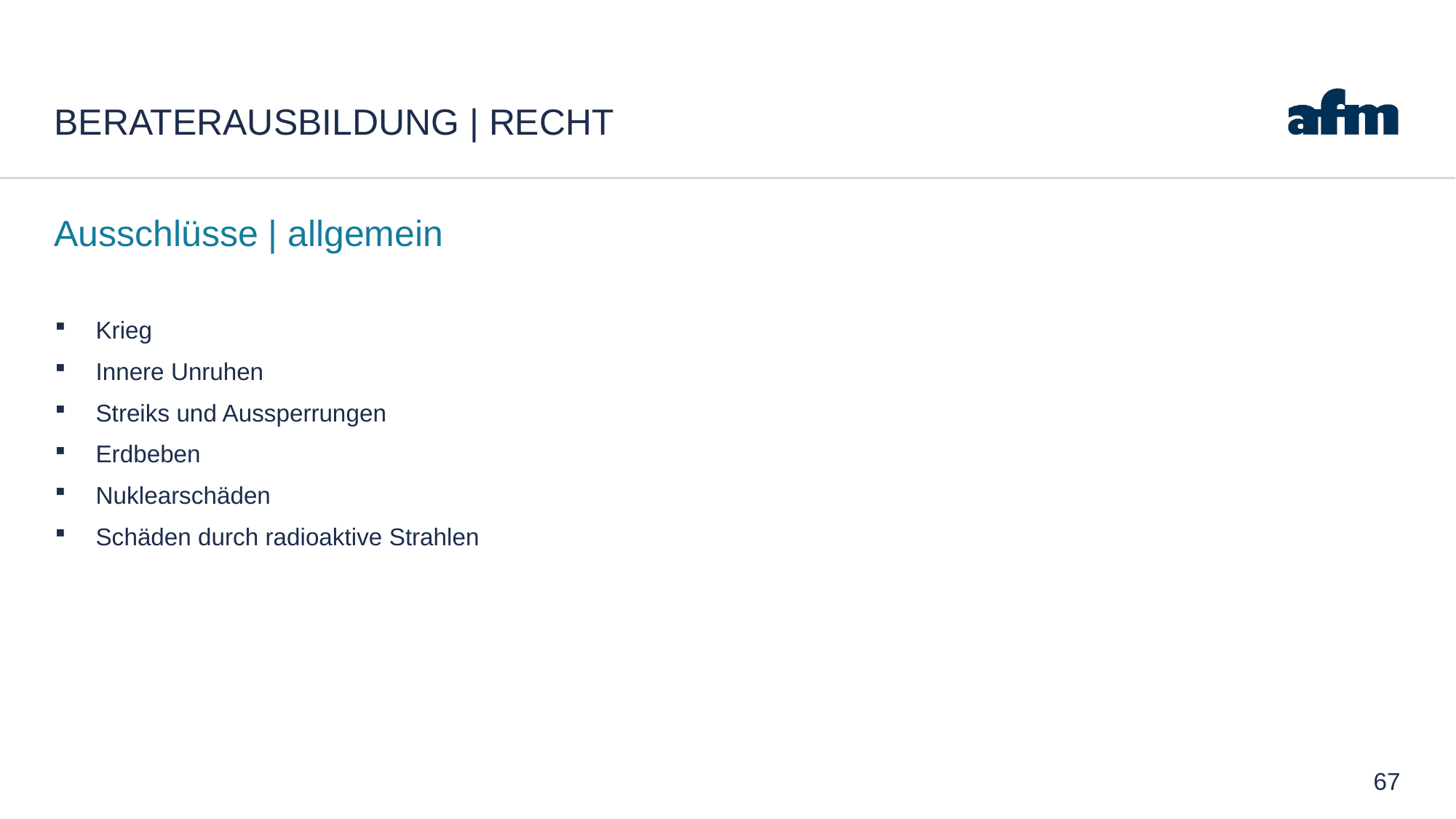

# Beraterausbildung | Recht
Ausschlüsse | allgemein

Krieg
Innere Unruhen
Streiks und Aussperrungen
Erdbeben
Nuklearschäden
Schäden durch radioaktive Strahlen

67